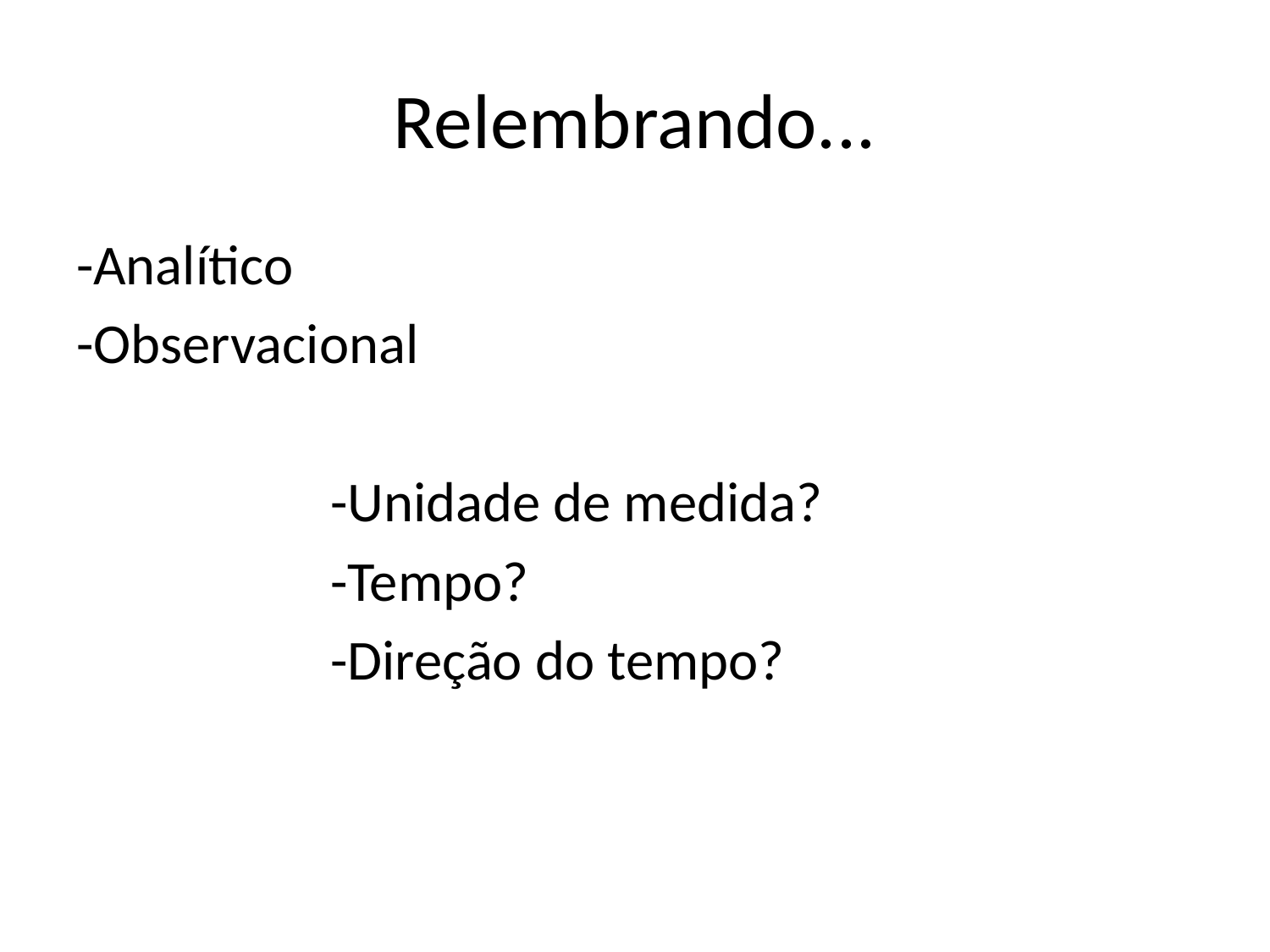

# Relembrando...
-Analítico
-Observacional

		-Unidade de medida?
		-Tempo?
		-Direção do tempo?